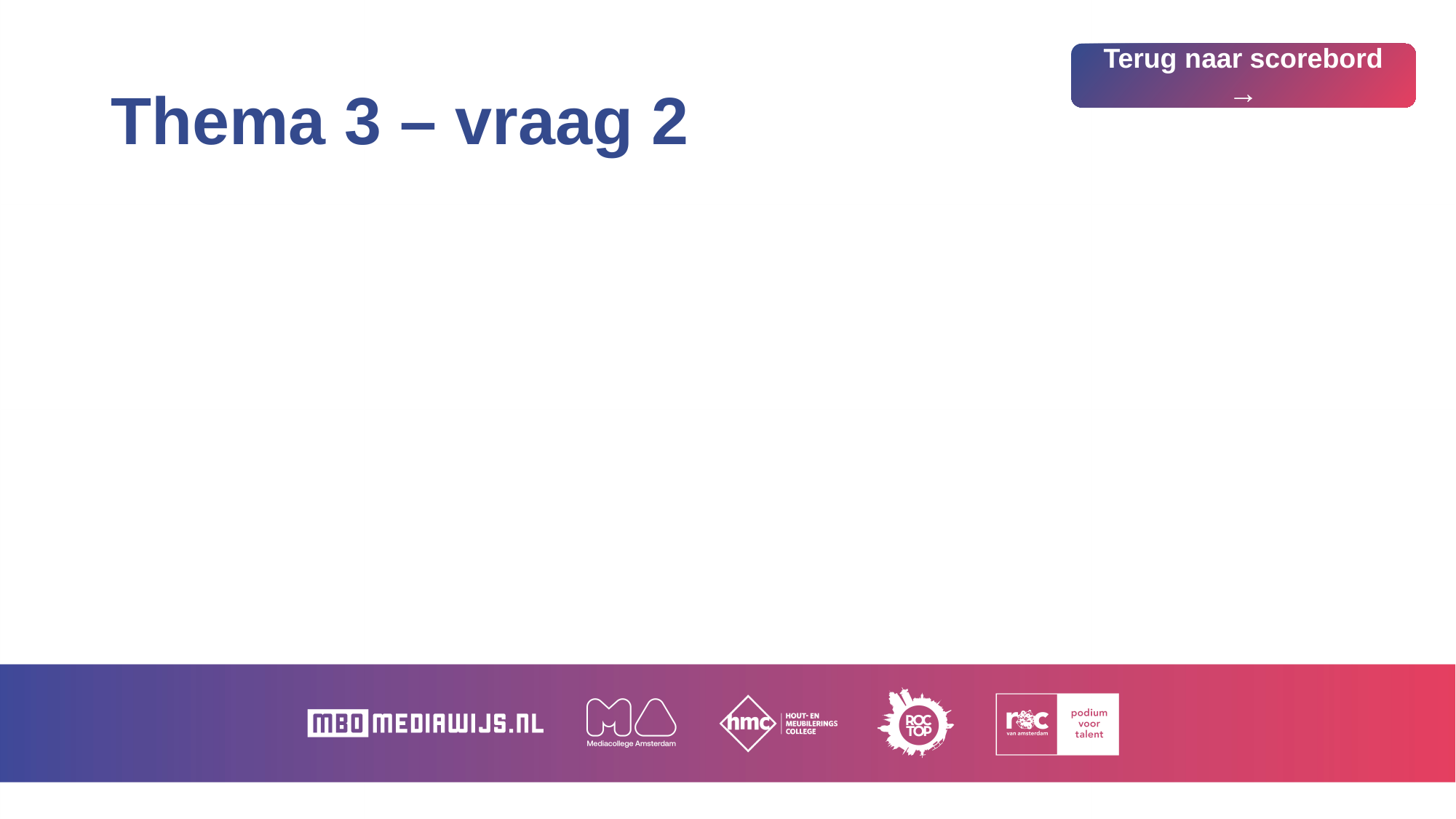

# Thema 3 – vraag 2
Terug naar scorebord →